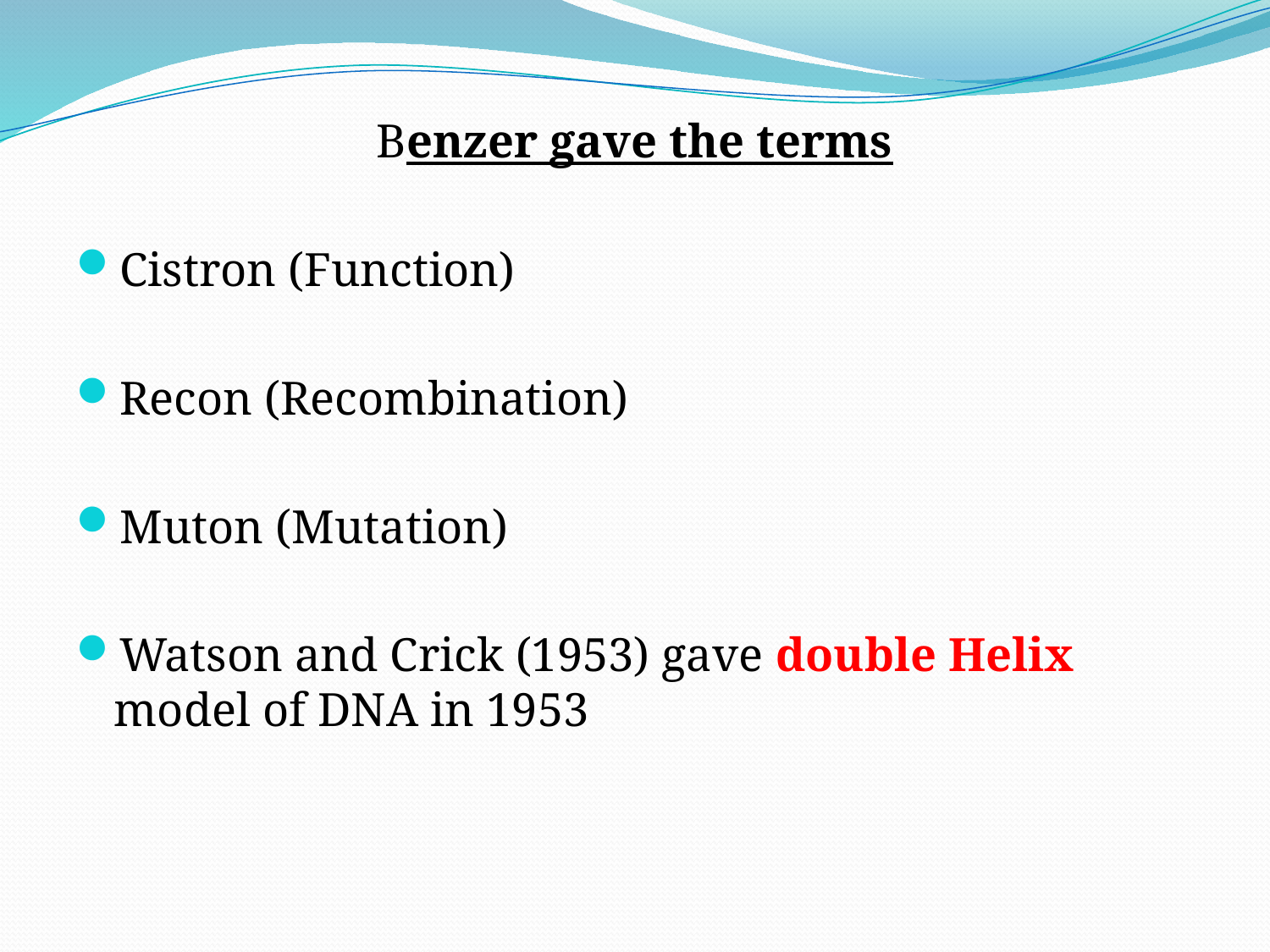

Benzer gave the terms

Cistron (Function)

Recon (Recombination)

Muton (Mutation)

Watson and Crick (1953) gave double Helix model of DNA in 1953